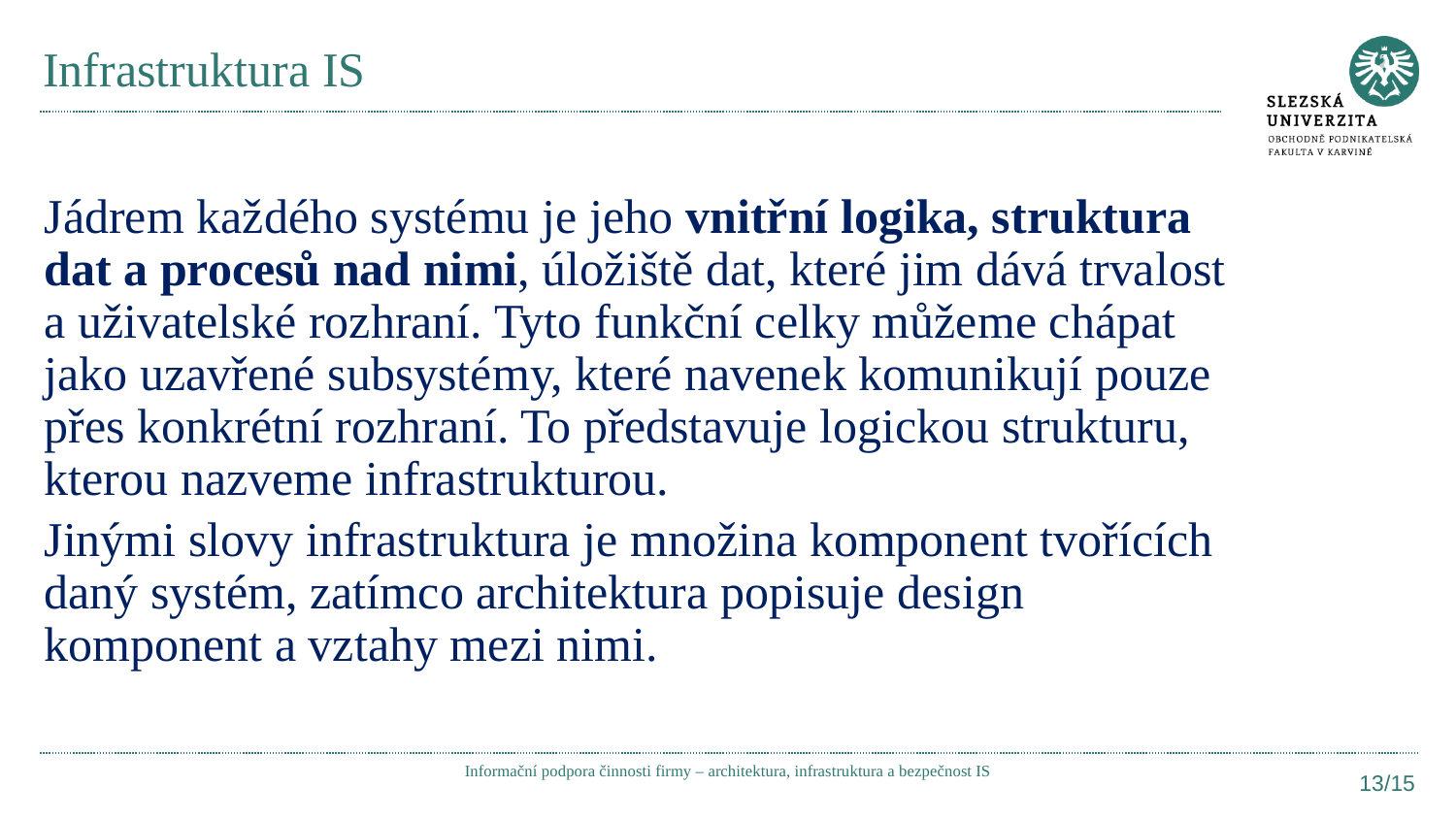

# Infrastruktura IS

Jádrem každého systému je jeho vnitřní logika, struktura dat a procesů nad nimi, úložiště dat, které jim dává trvalost a uživatelské rozhraní. Tyto funkční celky můžeme chápat jako uzavřené subsystémy, které navenek komunikují pouze přes konkrétní rozhraní. To představuje logickou strukturu, kterou nazveme infrastrukturou.
Jinými slovy infrastruktura je množina komponent tvořících daný systém, zatímco architektura popisuje design komponent a vztahy mezi nimi.

Informační podpora činnosti firmy – architektura, infrastruktura a bezpečnost IS
13/15